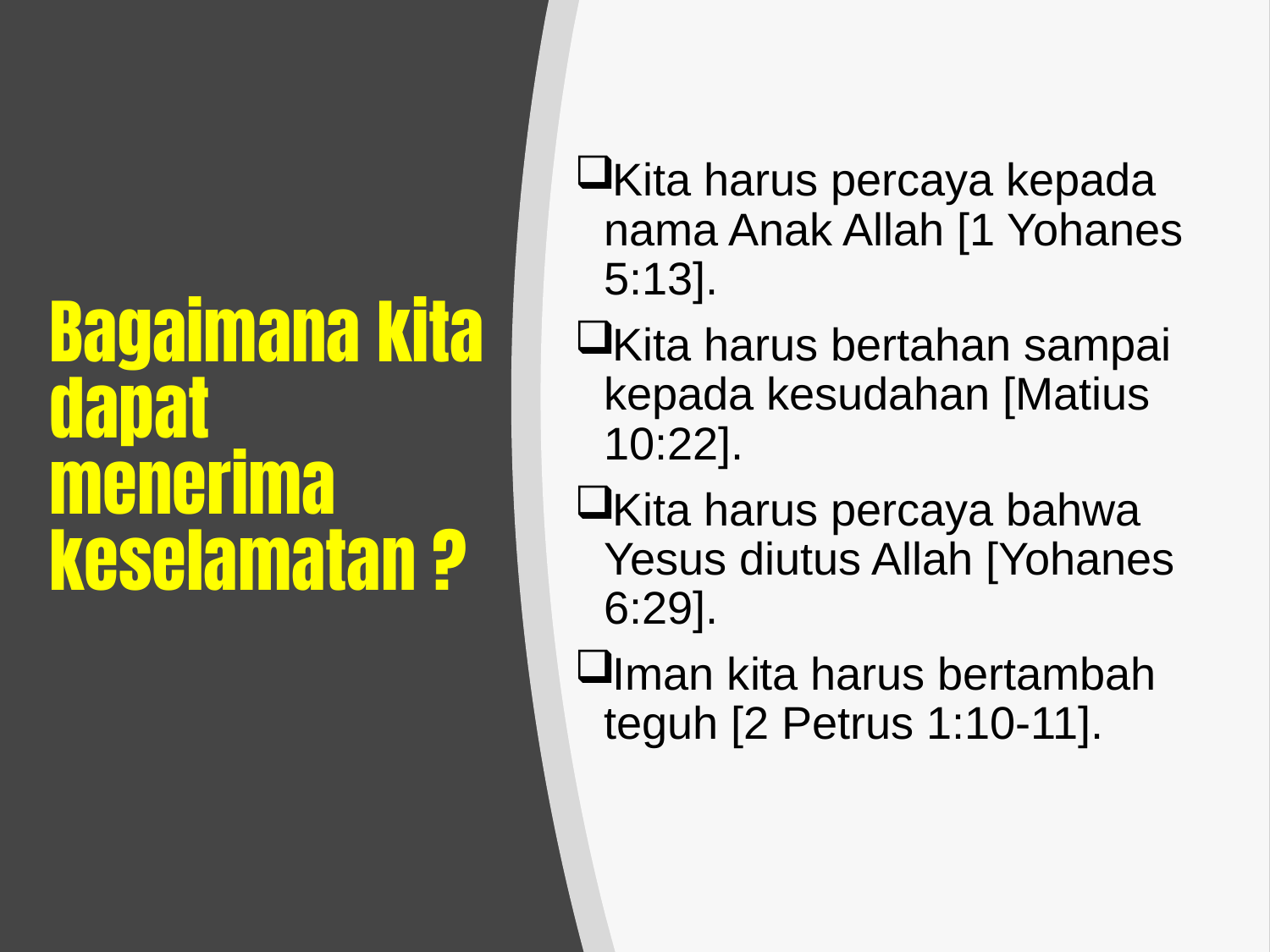

# Bagaimana kita dapat menerima keselamatan ?
Kita harus percaya kepada nama Anak Allah [1 Yohanes 5:13].
Kita harus bertahan sampai kepada kesudahan [Matius 10:22].
Kita harus percaya bahwa Yesus diutus Allah [Yohanes 6:29].
Iman kita harus bertambah teguh [2 Petrus 1:10-11].